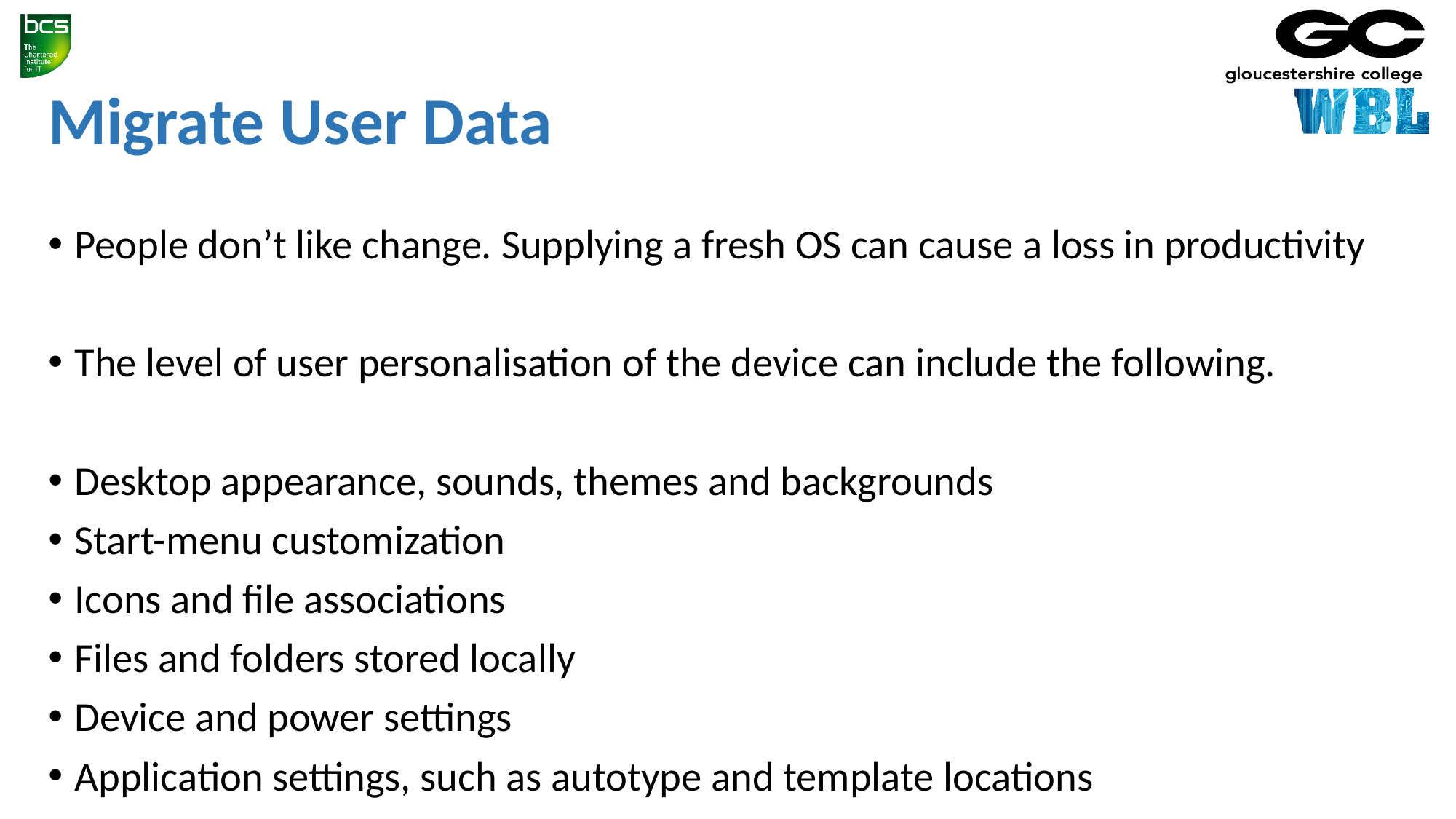

# Migrate User Data
People don’t like change. Supplying a fresh OS can cause a loss in productivity

The level of user personalisation of the device can include the following.

Desktop appearance, sounds, themes and backgrounds
Start-menu customization
Icons and file associations
Files and folders stored locally
Device and power settings
Application settings, such as autotype and template locations